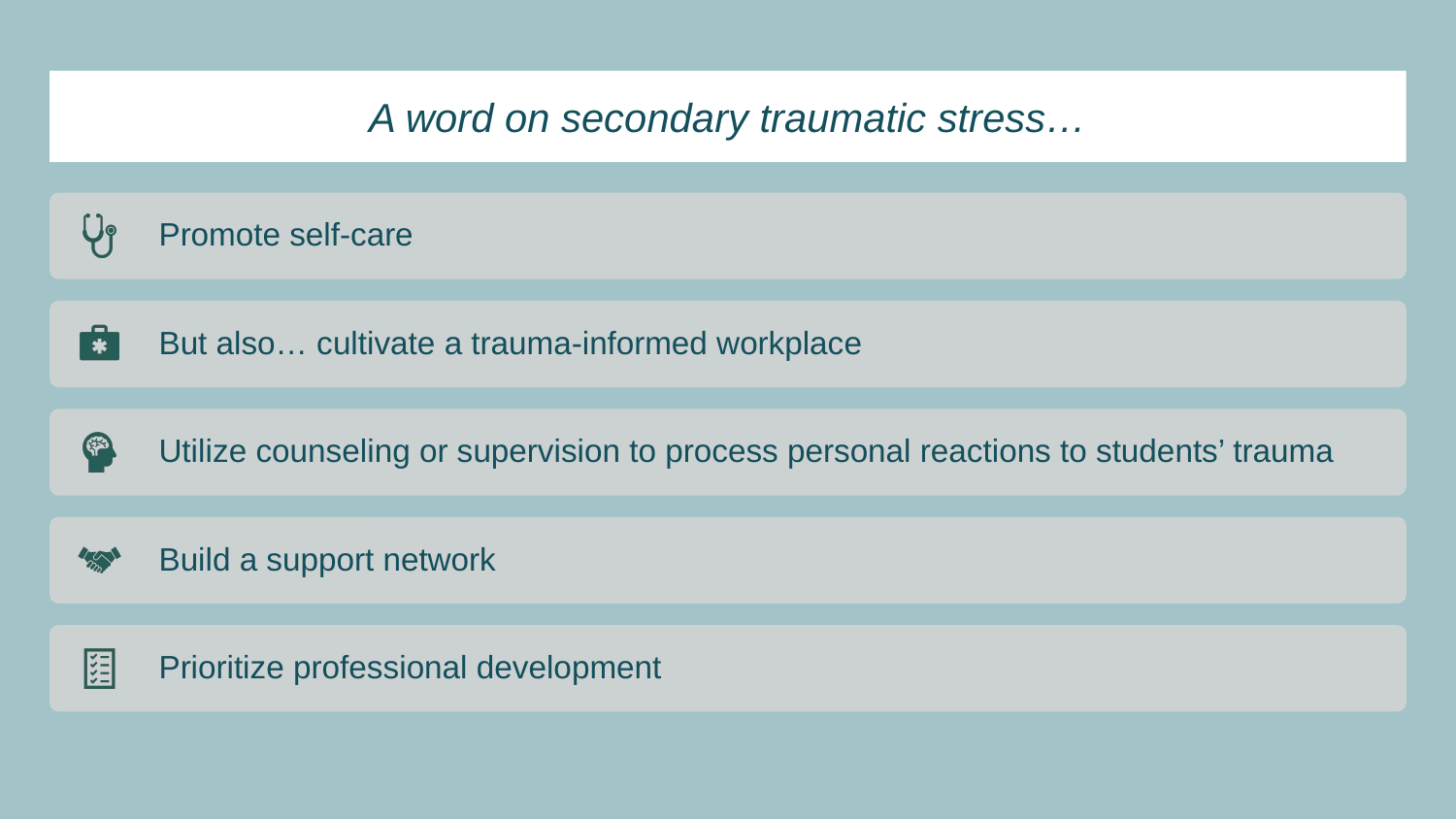

A word on secondary traumatic stress…
Promote self-care
But also… cultivate a trauma-informed workplace
Utilize counseling or supervision to process personal reactions to students’ trauma
Build a support network
Prioritize professional development